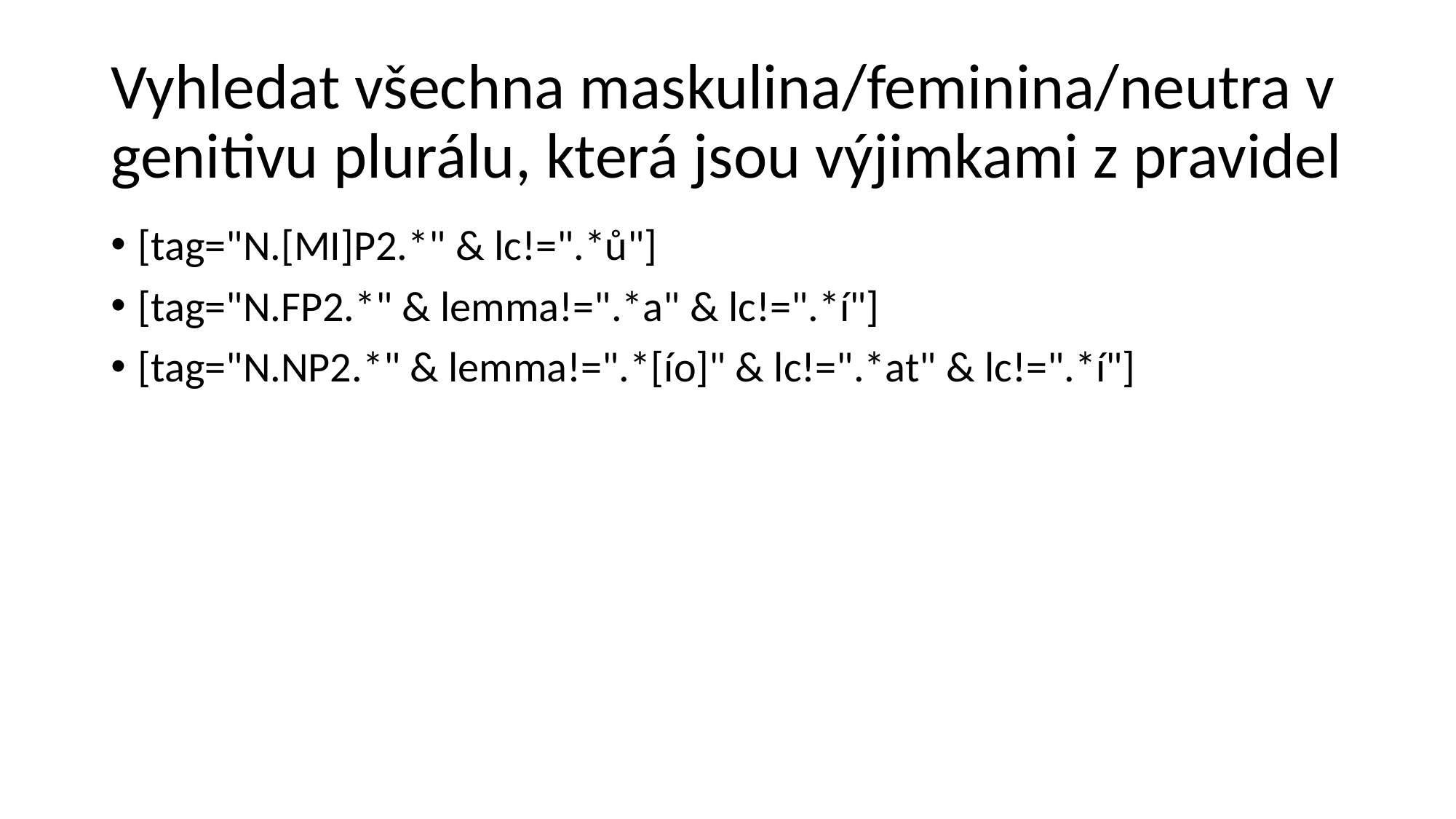

# Vyhledat všechna maskulina/feminina/neutra v genitivu plurálu, která jsou výjimkami z pravidel
[tag="N.[MI]P2.*" & lc!=".*ů"]
[tag="N.FP2.*" & lemma!=".*a" & lc!=".*í"]
[tag="N.NP2.*" & lemma!=".*[ío]" & lc!=".*at" & lc!=".*í"]